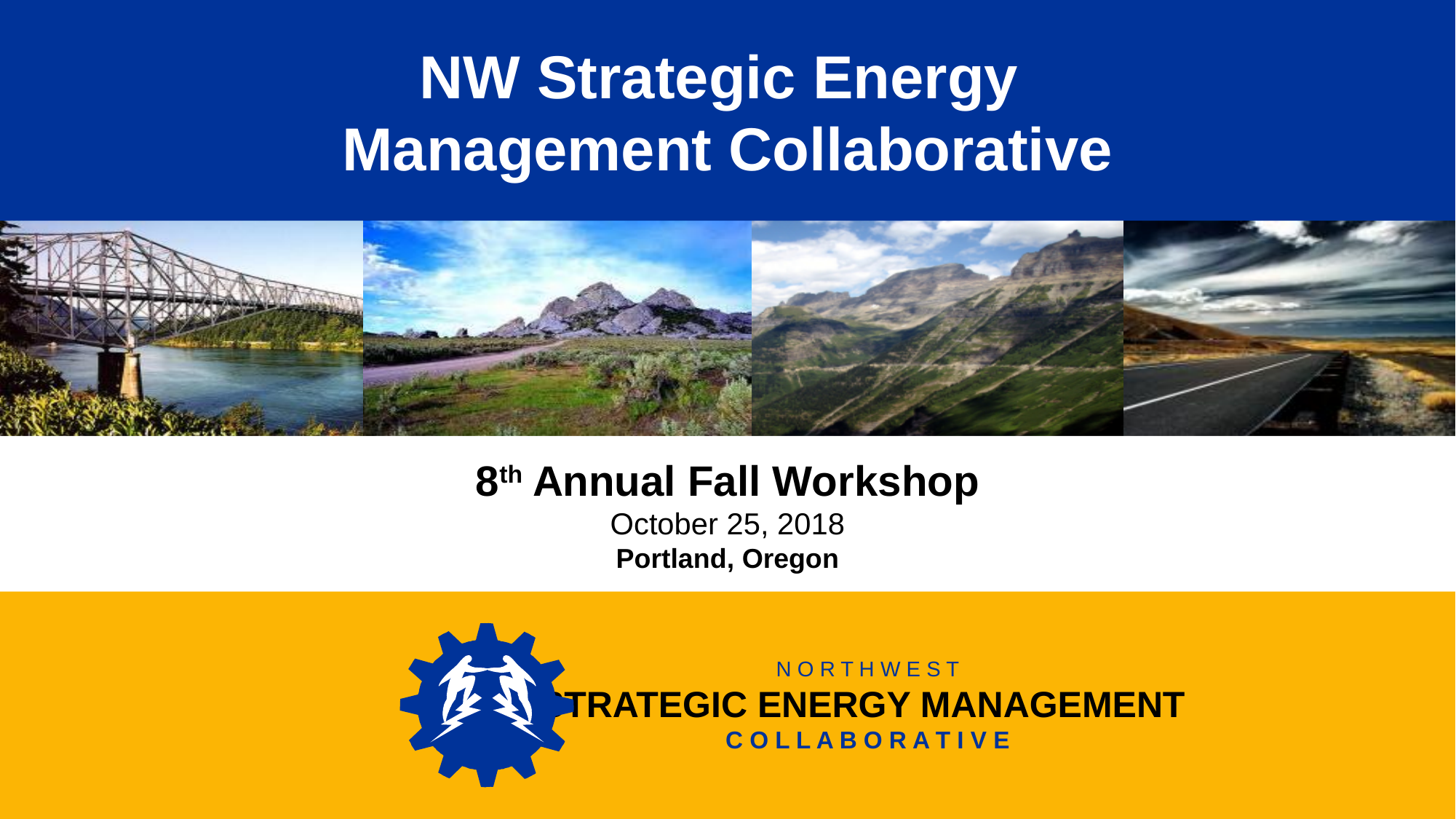

# NW Strategic Energy Management Collaborative
8th Annual Fall Workshop
October 25, 2018
Portland, Oregon